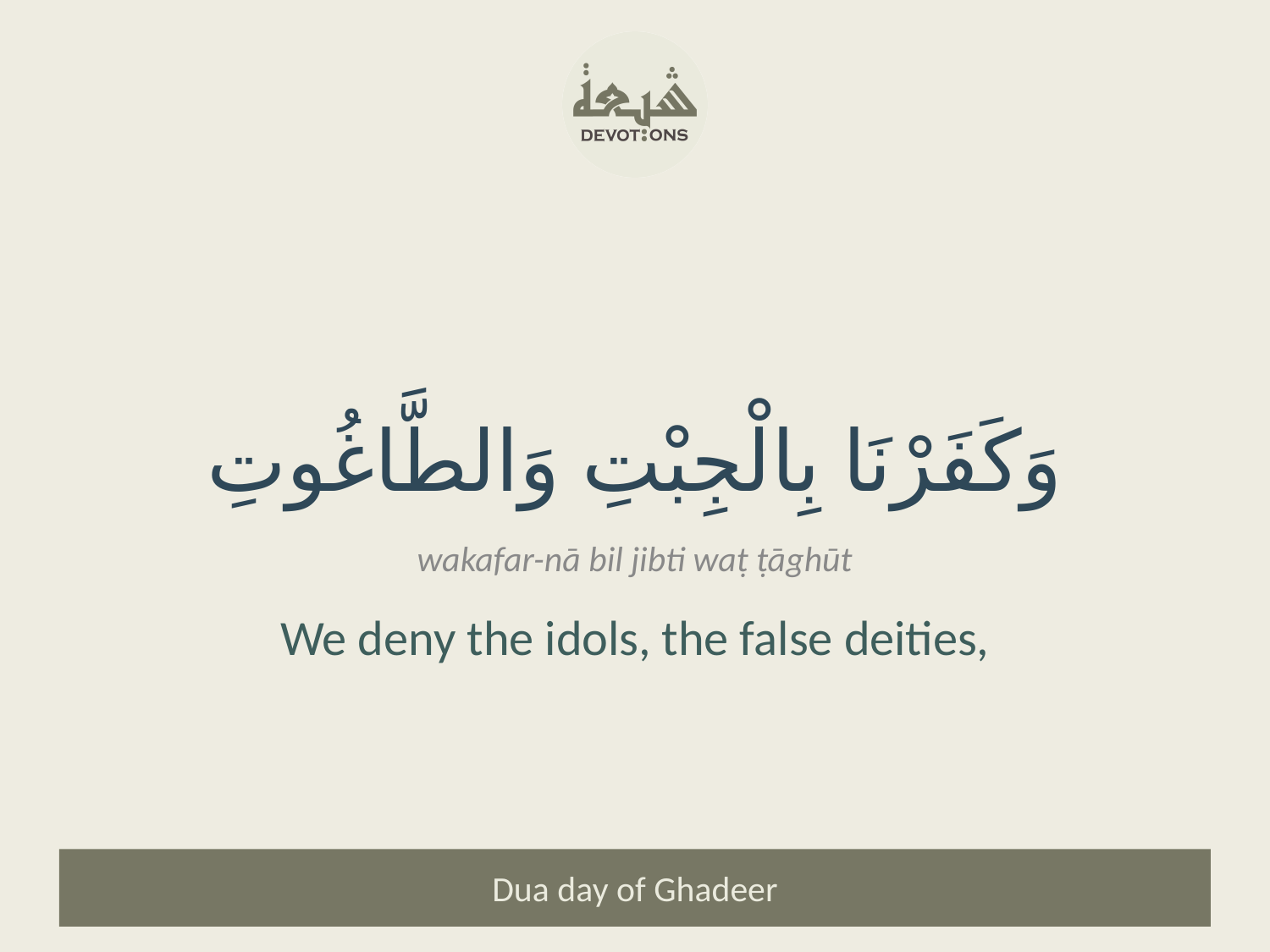

وَكَفَرْنَا بِالْجِبْتِ وَالطَّاغُوتِ
wakafar-nā bil jibti waṭ ṭāghūt
We deny the idols, the false deities,
Dua day of Ghadeer